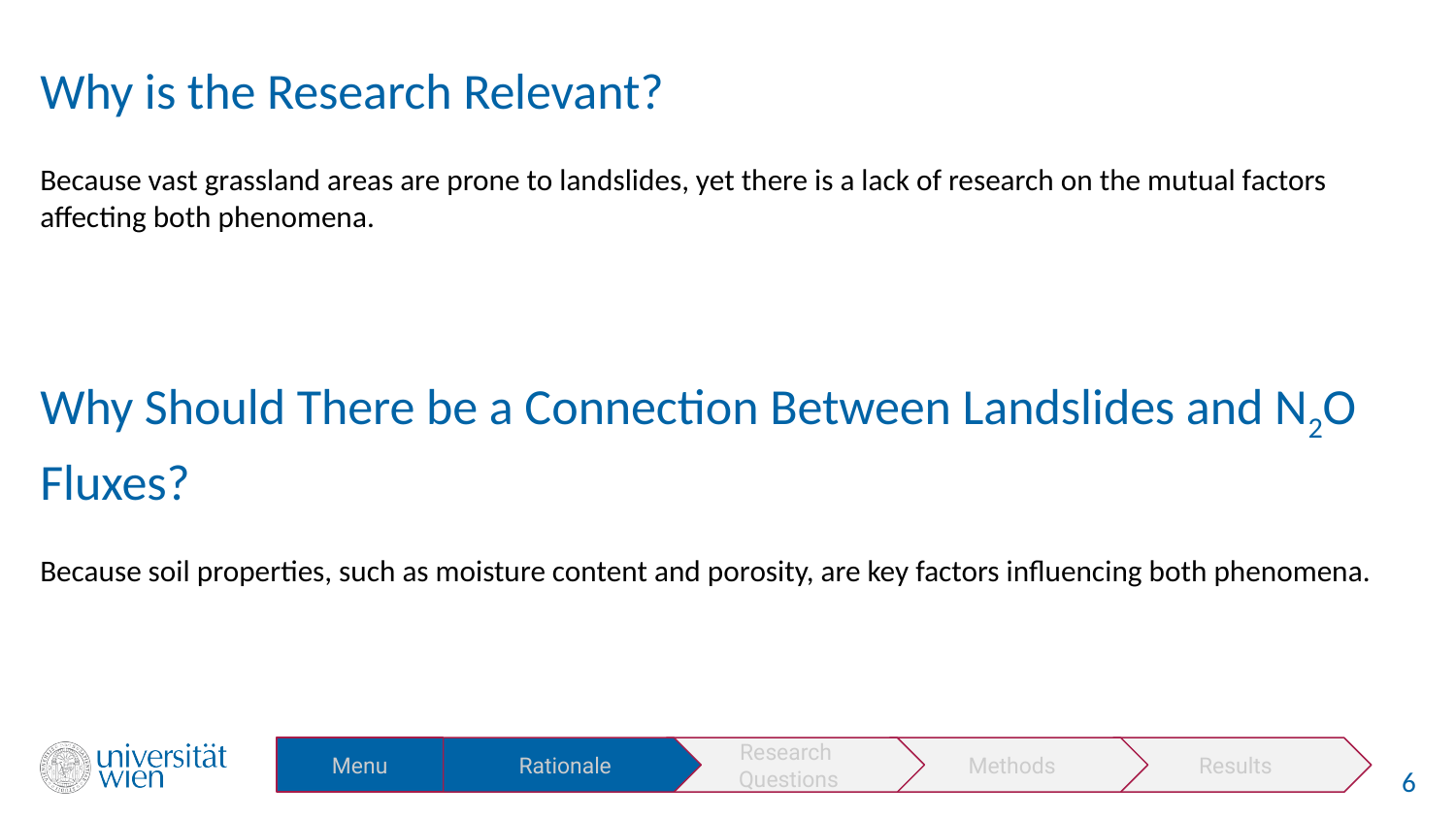

Why is the Research Relevant?
Because vast grassland areas are prone to landslides, yet there is a lack of research on the mutual factors affecting both phenomena.
# Why Should There be a Connection Between Landslides and N2O Fluxes?
Because soil properties, such as moisture content and porosity, are key factors influencing both phenomena.
Menu
Rationale
Research
Questions
Methods
Results
6